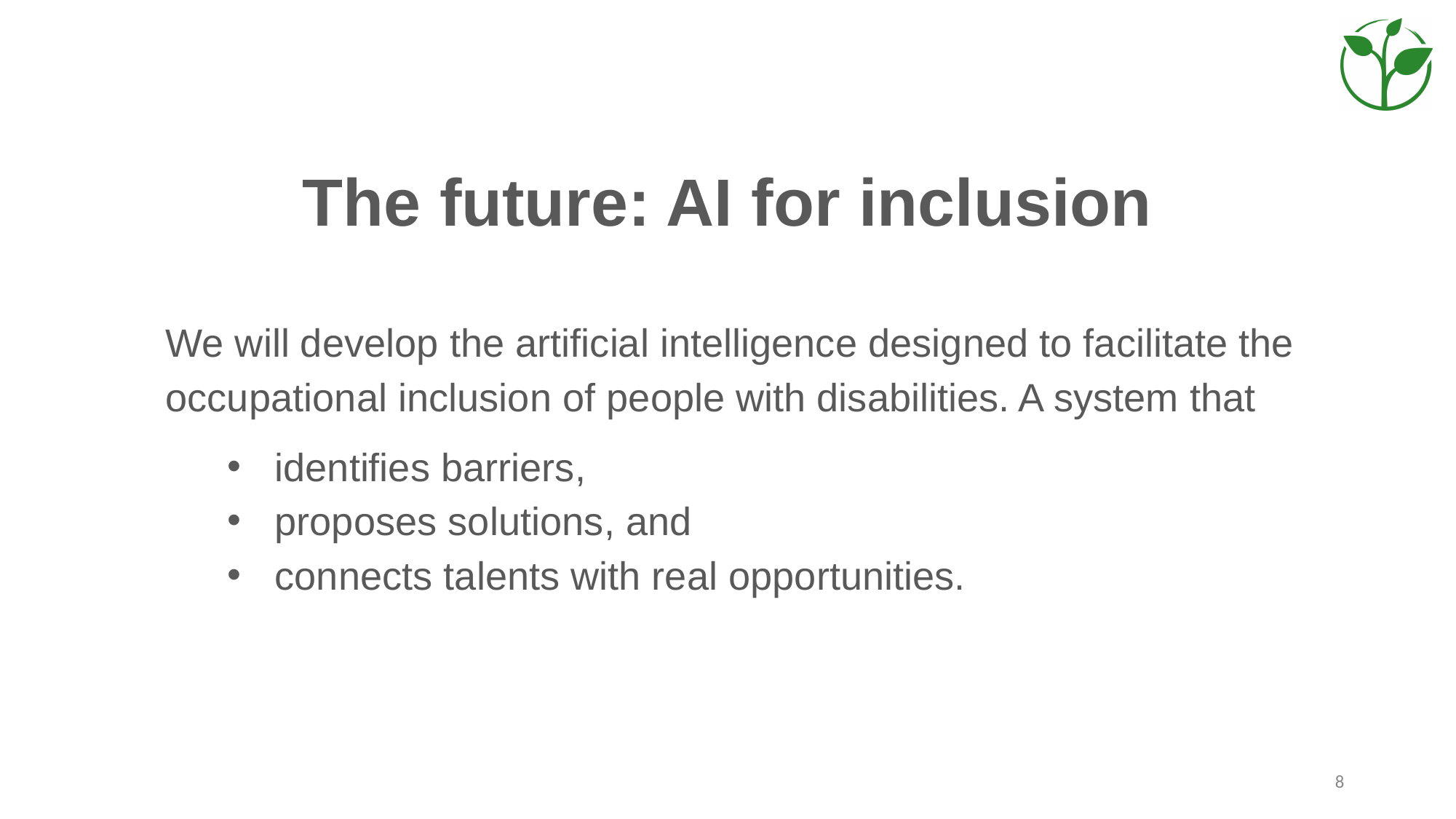

# The future: AI for inclusion
We will develop the artificial intelligence designed to facilitate the occupational inclusion of people with disabilities. A system that
identifies barriers,
proposes solutions, and
connects talents with real opportunities.

8